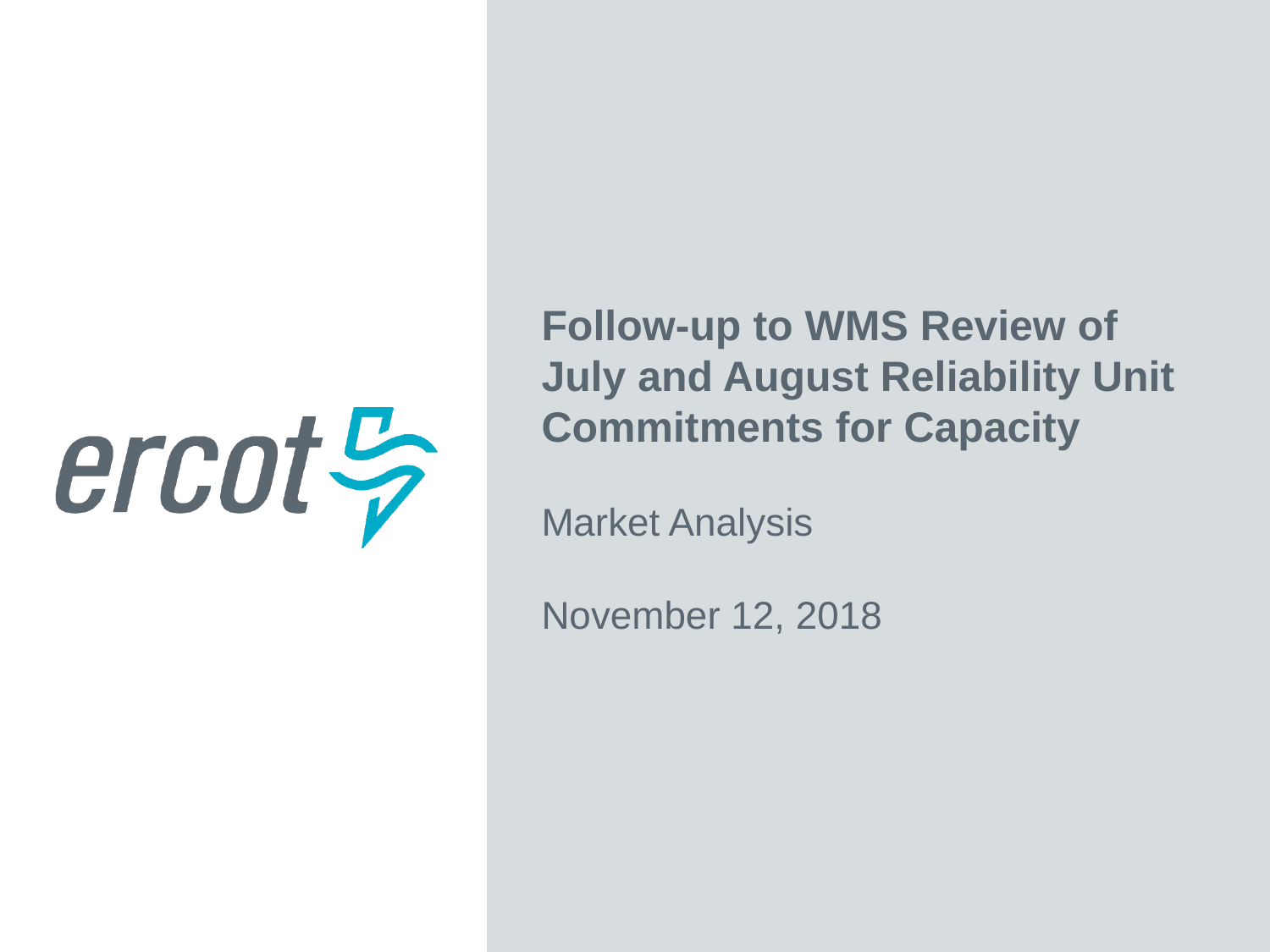

Follow-up to WMS Review of July and August Reliability Unit Commitments for Capacity

Market Analysis

November 12, 2018